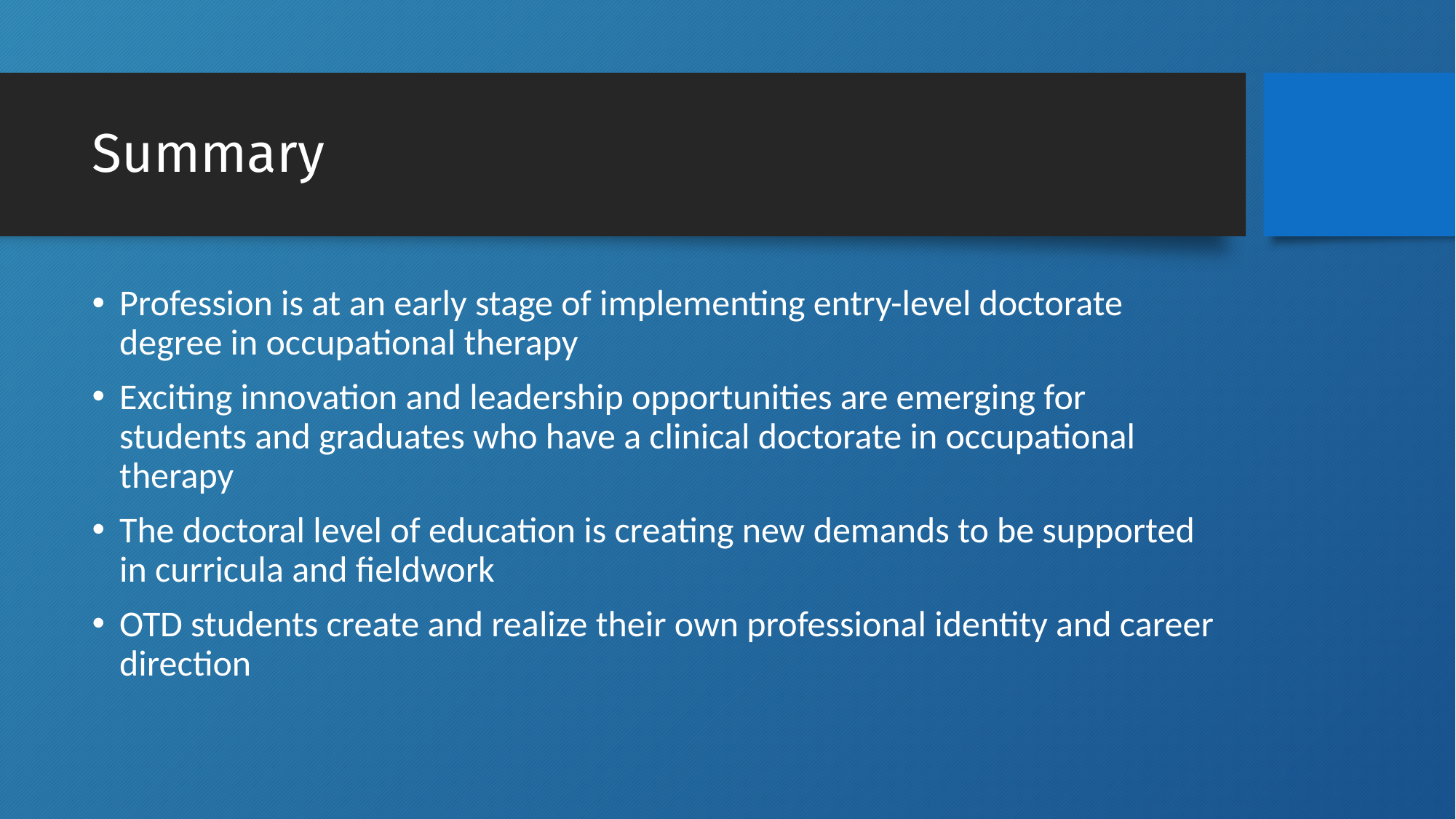

# Summary
Profession is at an early stage of implementing entry-level doctorate degree in occupational therapy
Exciting innovation and leadership opportunities are emerging for students and graduates who have a clinical doctorate in occupational therapy
The doctoral level of education is creating new demands to be supported in curricula and fieldwork
OTD students create and realize their own professional identity and career direction